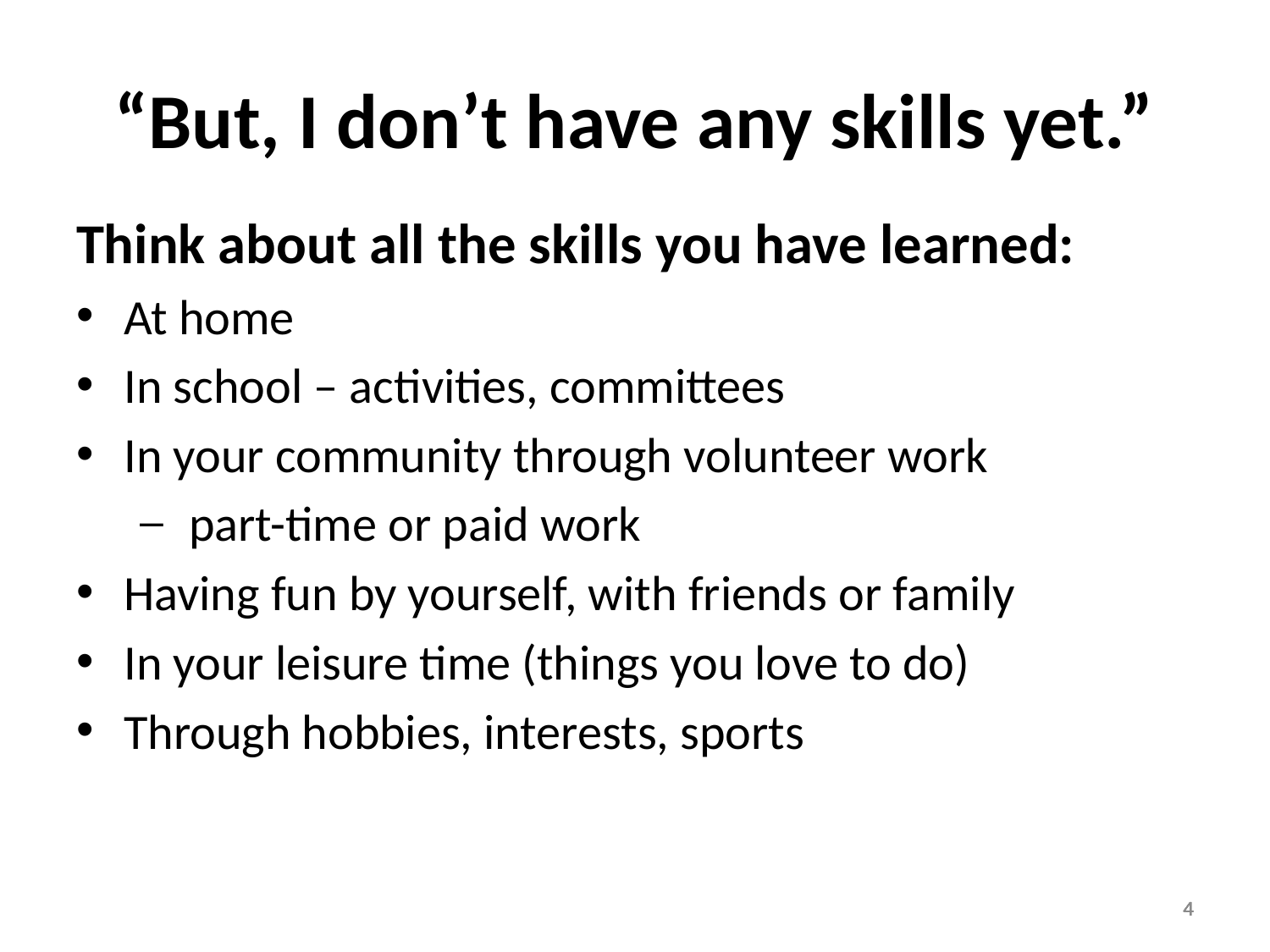

# “But, I don’t have any skills yet.”
Think about all the skills you have learned:
At home
In school – activities, committees
In your community through volunteer work
 part-time or paid work
Having fun by yourself, with friends or family
In your leisure time (things you love to do)
Through hobbies, interests, sports
4
4
4
4
4